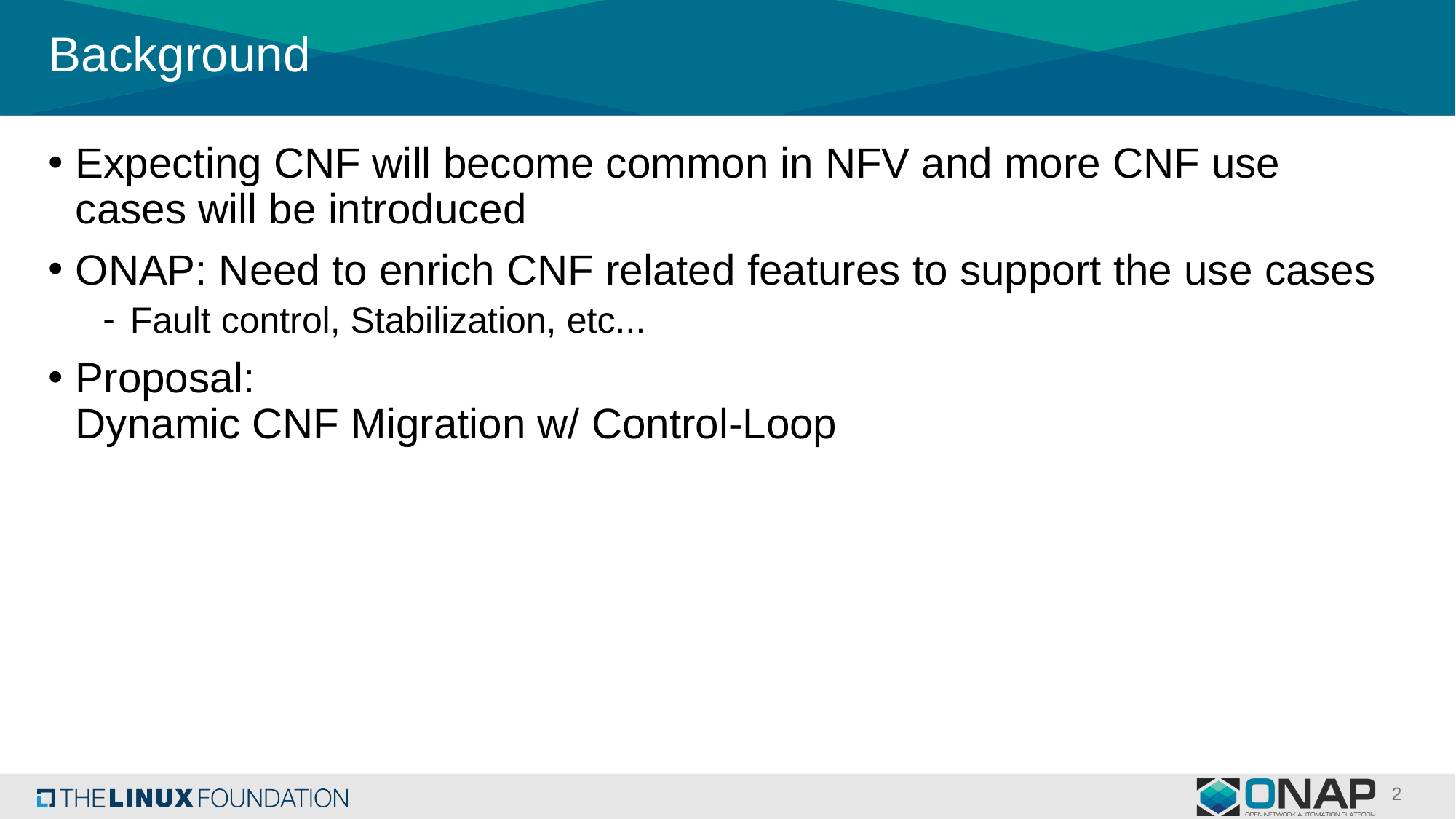

# Background
Expecting CNF will become common in NFV and more CNF use cases will be introduced
ONAP: Need to enrich CNF related features to support the use cases
Fault control, Stabilization, etc...
Proposal:
Dynamic CNF Migration w/ Control-Loop

2